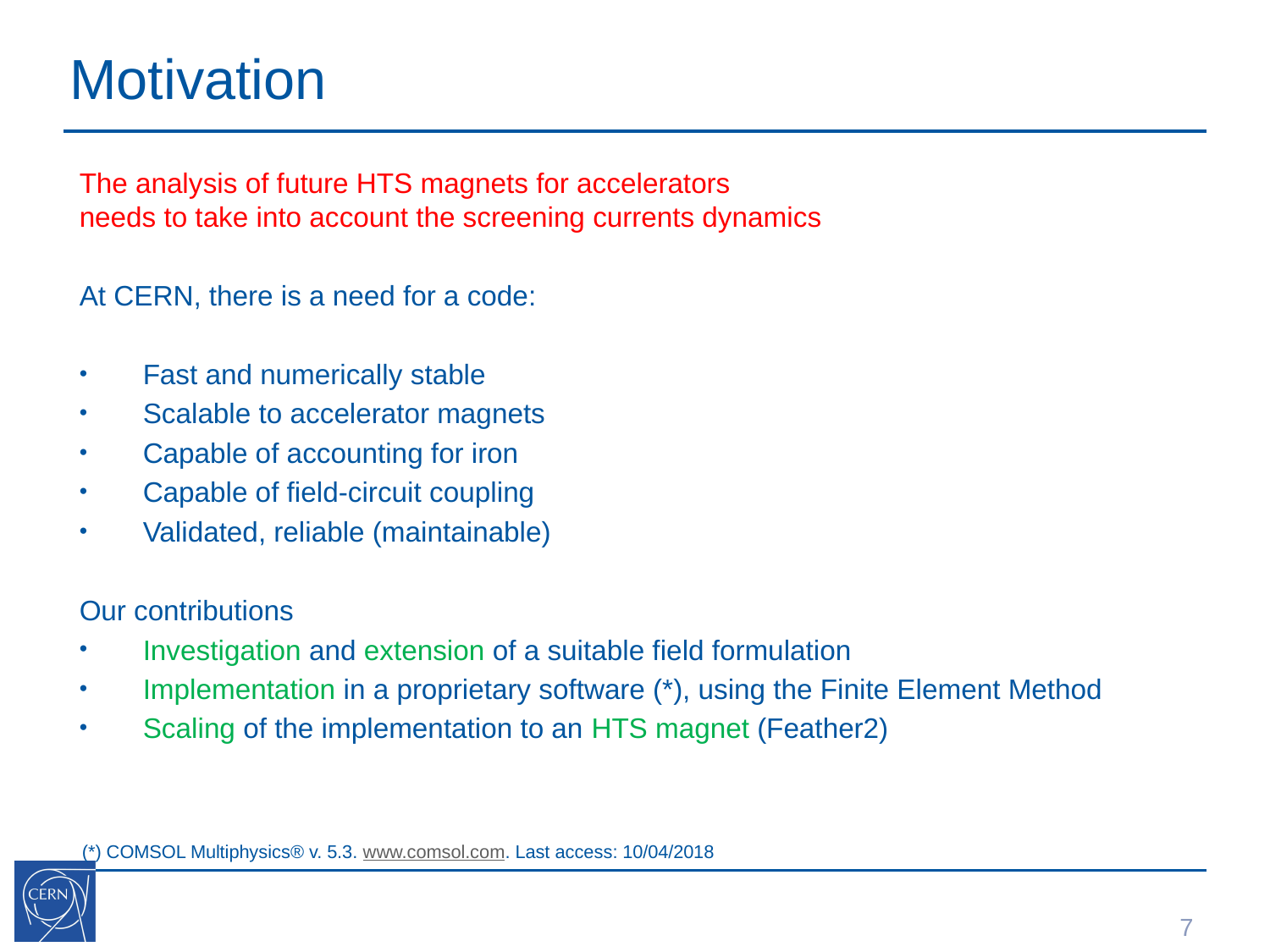

# Motivation
The analysis of future HTS magnets for accelerators
needs to take into account the screening currents dynamics

At CERN, there is a need for a code:

Fast and numerically stable
Scalable to accelerator magnets
Capable of accounting for iron
Capable of field-circuit coupling
Validated, reliable (maintainable)

Our contributions
Investigation and extension of a suitable field formulation
Implementation in a proprietary software (*), using the Finite Element Method
Scaling of the implementation to an HTS magnet (Feather2)

(*) COMSOL Multiphysics® v. 5.3. www.comsol.com. Last access: 10/04/2018
7